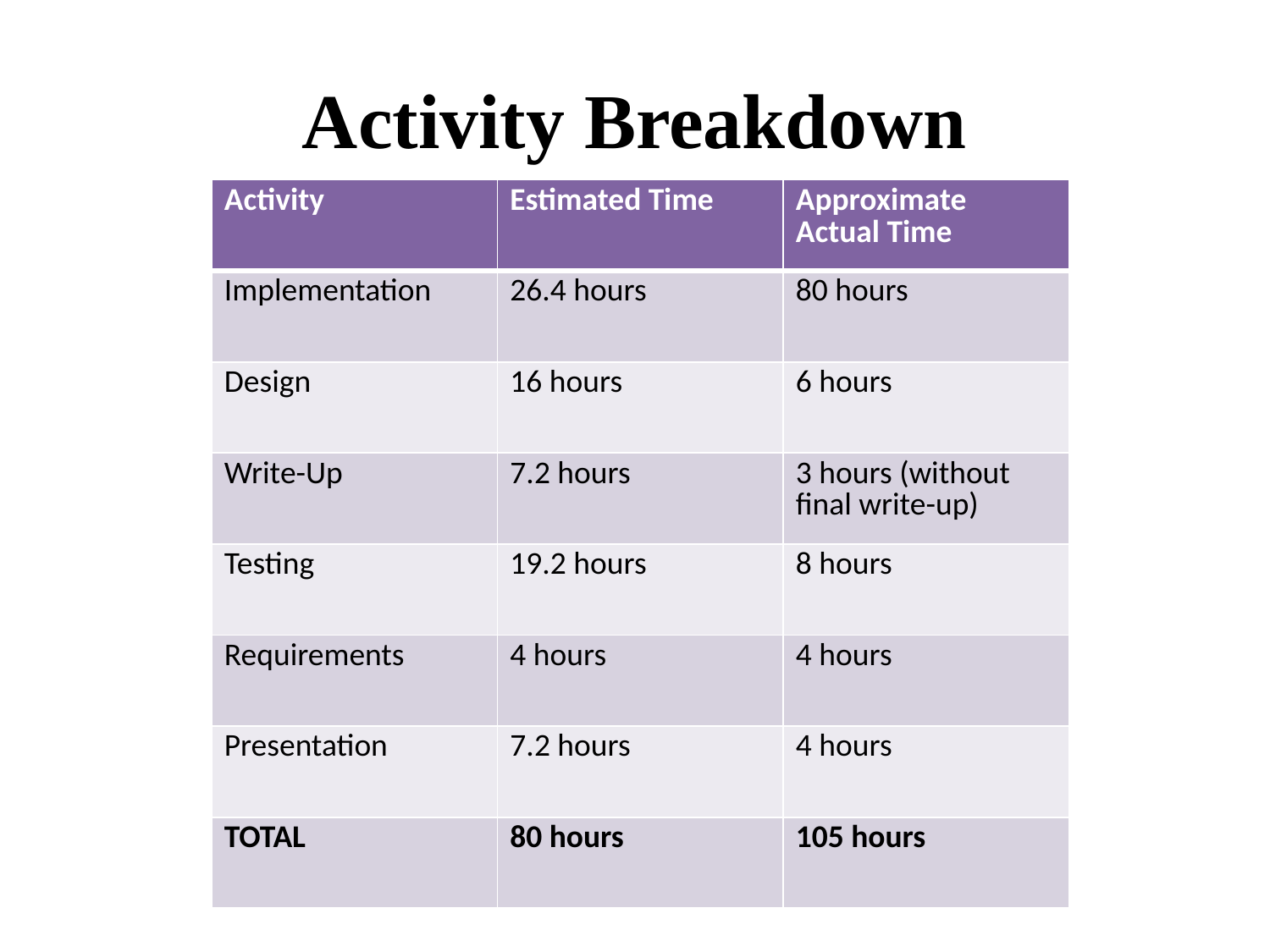

# Activity Breakdown
| Activity | Estimated Time | Approximate Actual Time |
| --- | --- | --- |
| Implementation | 26.4 hours | 80 hours |
| Design | 16 hours | 6 hours |
| Write-Up | 7.2 hours | 3 hours (without final write-up) |
| Testing | 19.2 hours | 8 hours |
| Requirements | 4 hours | 4 hours |
| Presentation | 7.2 hours | 4 hours |
| TOTAL | 80 hours | 105 hours |